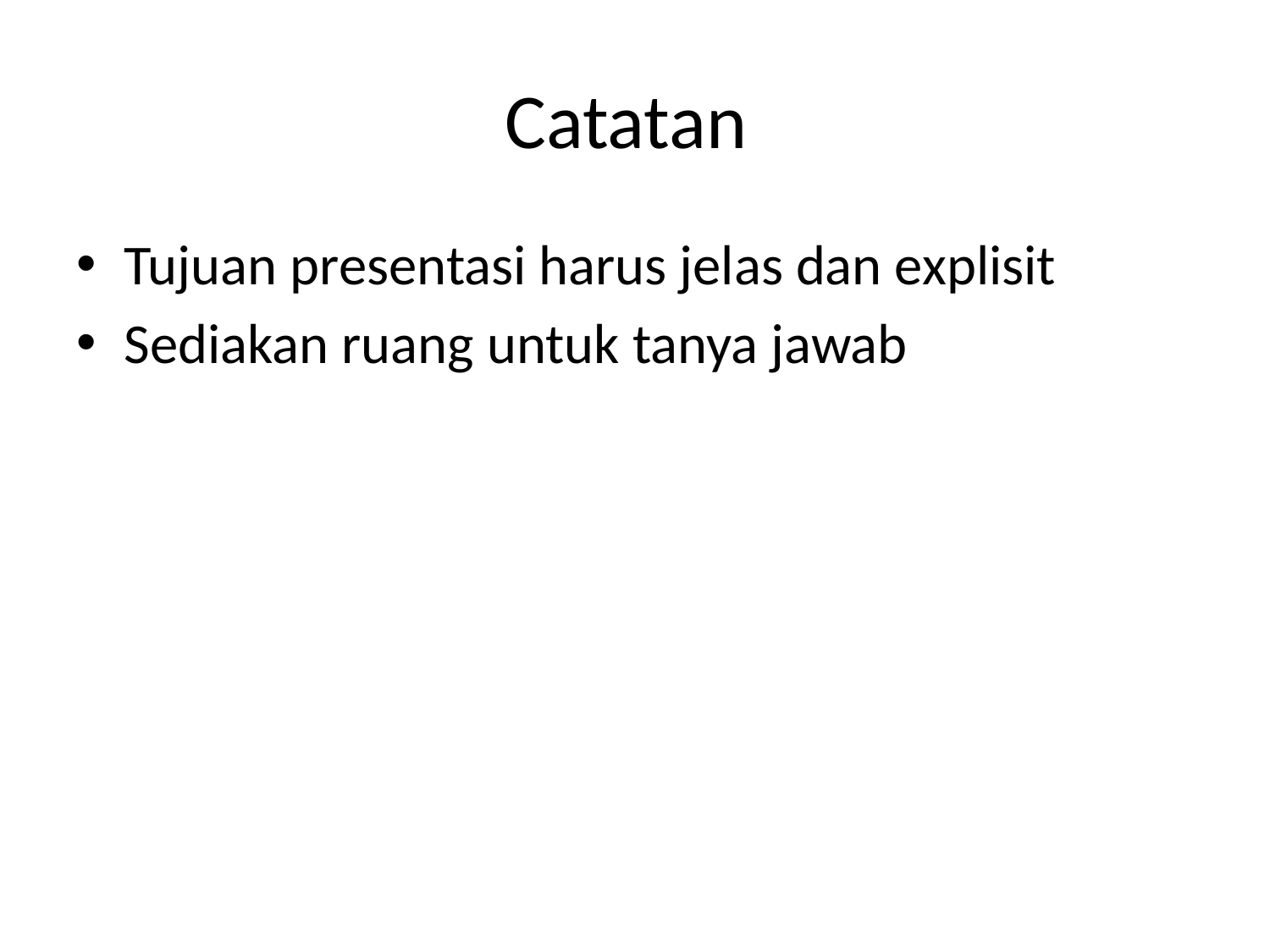

# Catatan
Tujuan presentasi harus jelas dan explisit
Sediakan ruang untuk tanya jawab